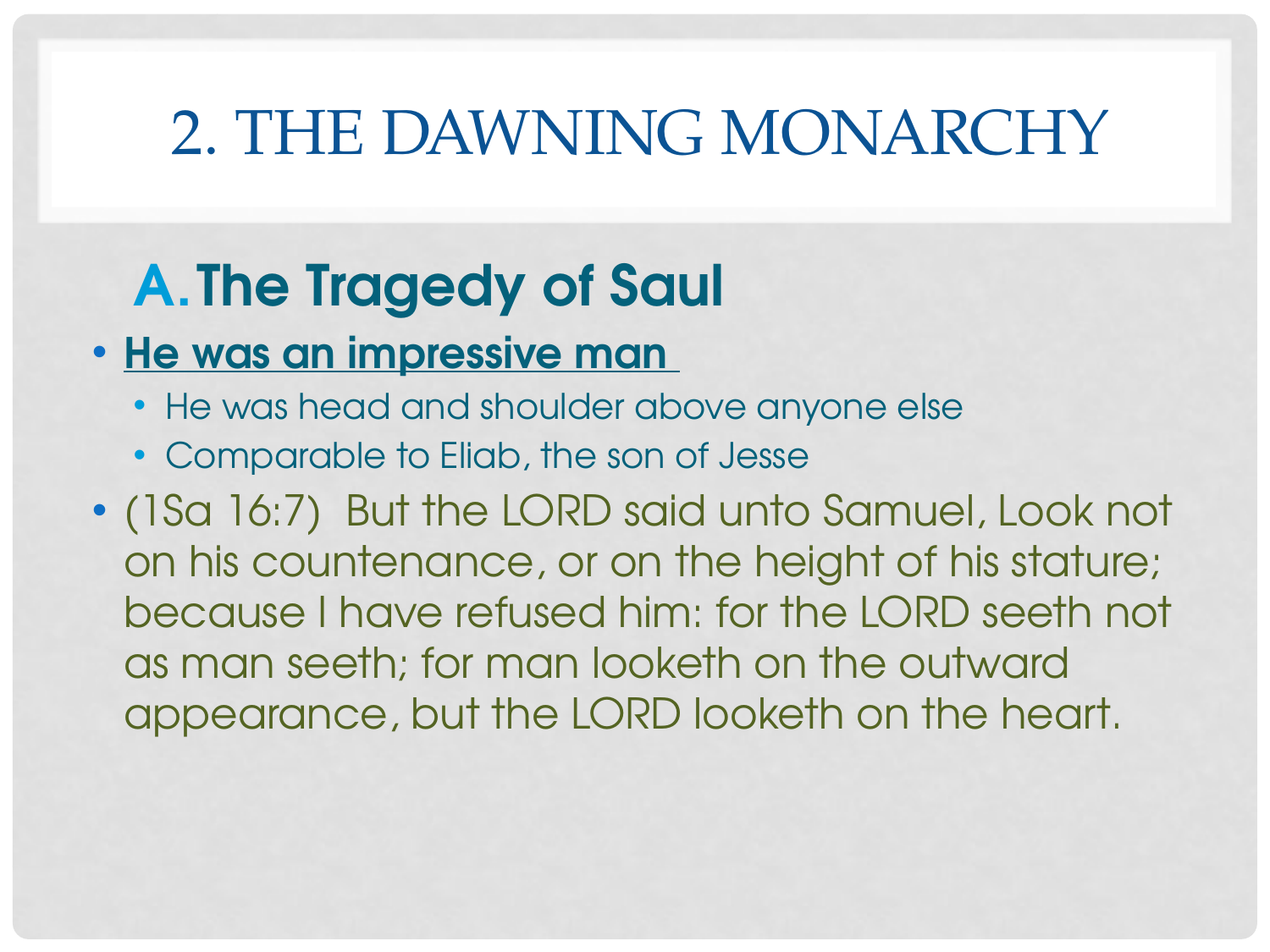

# 2. The dawning Monarchy
The Tragedy of Saul
He was an impressive man
He was head and shoulder above anyone else
Comparable to Eliab, the son of Jesse
(1Sa 16:7)  But the LORD said unto Samuel, Look not on his countenance, or on the height of his stature; because I have refused him: for the LORD seeth not as man seeth; for man looketh on the outward appearance, but the LORD looketh on the heart.